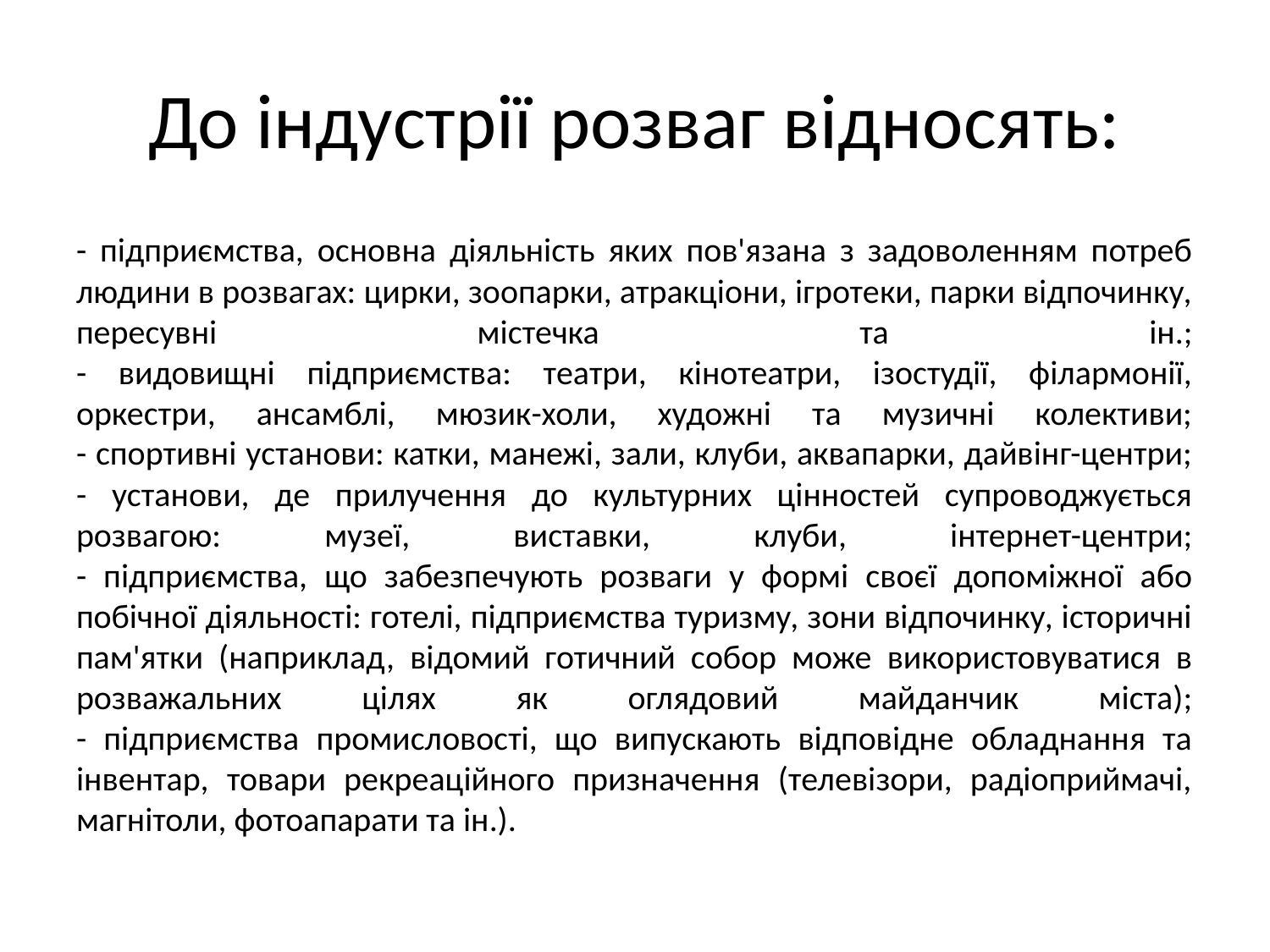

# До індустрії розваг відносять:
- підприємства, основна діяльність яких пов'язана з задоволенням потреб людини в розвагах: цирки, зоопарки, атракціони, ігротеки, парки відпочинку, пересувні містечка та ін.;
- видовищні підприємства: театри, кінотеатри, ізостудії, філармонії, оркестри, ансамблі, мюзик-холи, художні та музичні колективи;
- спортивні установи: катки, манежі, зали, клуби, аквапарки, дайвінг-центри;
- установи, де прилучення до культурних цінностей супроводжується розвагою: музеї, виставки, клуби, інтернет-центри;
- підприємства, що забезпечують розваги у формі своєї допоміжної або побічної діяльності: готелі, підприємства туризму, зони відпочинку, історичні пам'ятки (наприклад, відомий готичний собор може використовуватися в розважальних цілях як оглядовий майданчик міста);
- підприємства промисловості, що випускають відповідне обладнання та інвентар, товари рекреаційного призначення (телевізори, радіоприймачі, магнітоли, фотоапарати та ін.).